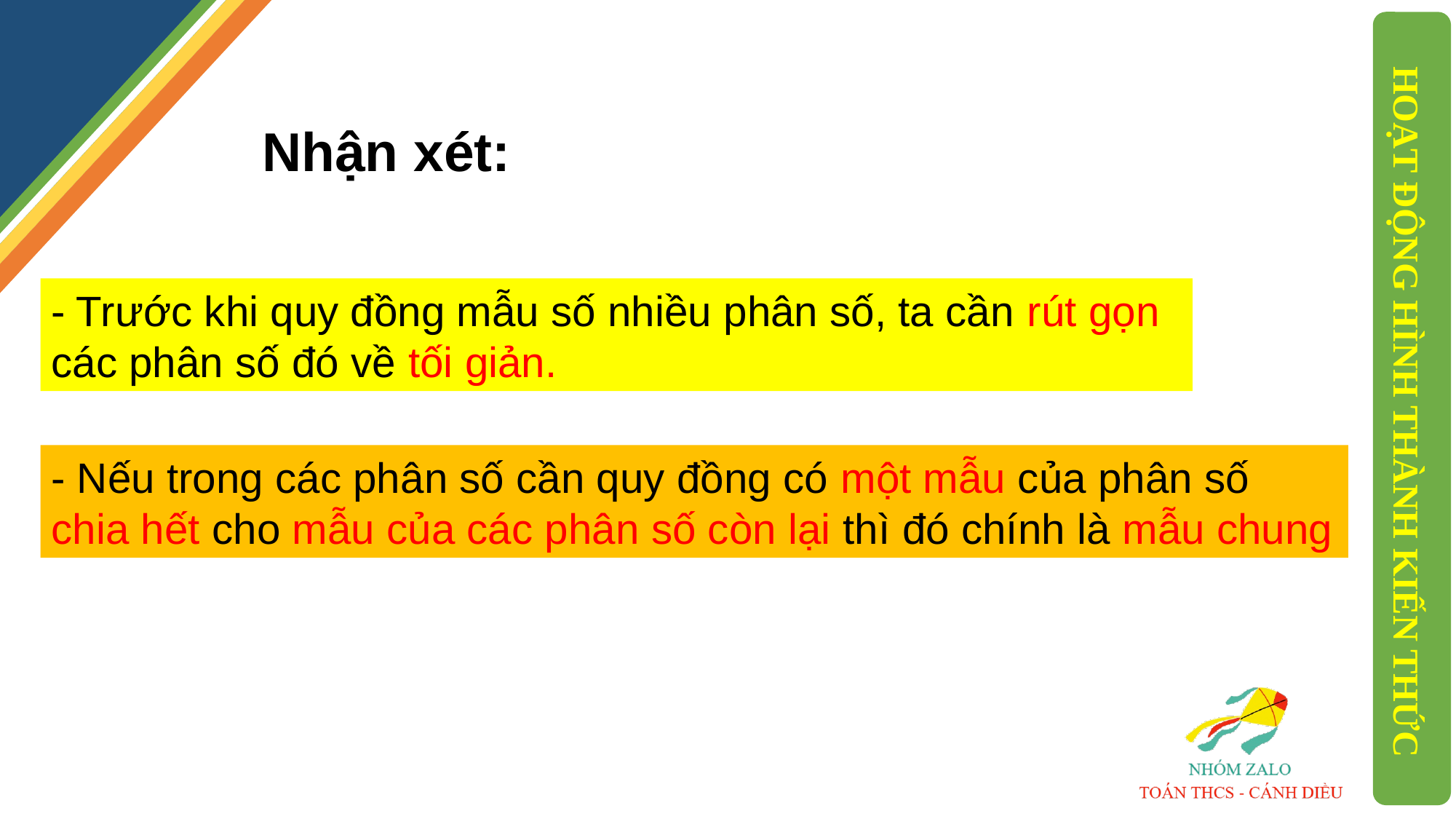

Nhận xét:
- Trước khi quy đồng mẫu số nhiều phân số, ta cần rút gọn các phân số đó về tối giản.

HOẠT ĐỘNG HÌNH THÀNH KIẾN THỨC
- Nếu trong các phân số cần quy đồng có một mẫu của phân số chia hết cho mẫu của các phân số còn lại thì đó chính là mẫu chung